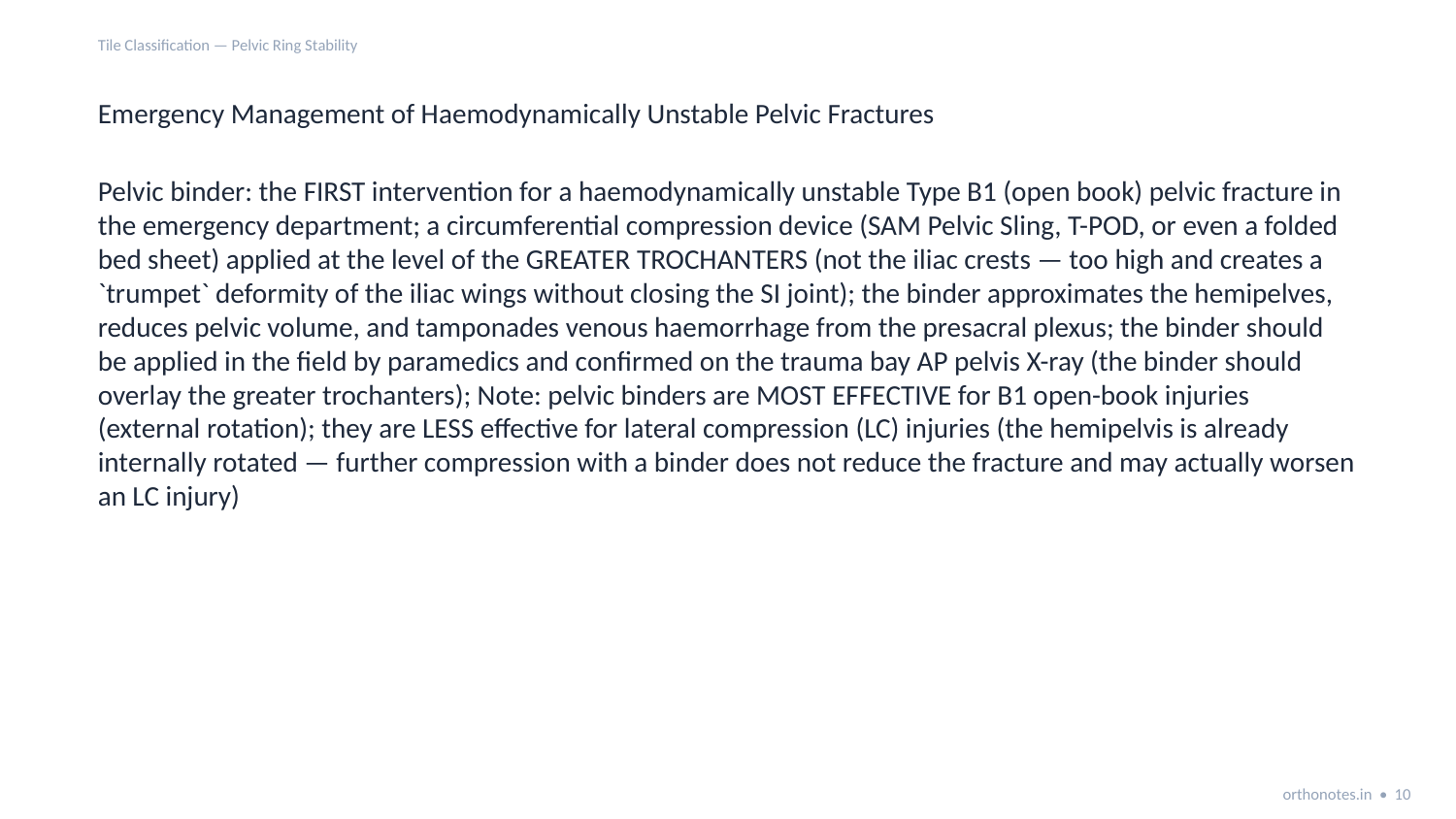

Tile Classification — Pelvic Ring Stability
Emergency Management of Haemodynamically Unstable Pelvic Fractures
Pelvic binder: the FIRST intervention for a haemodynamically unstable Type B1 (open book) pelvic fracture in the emergency department; a circumferential compression device (SAM Pelvic Sling, T-POD, or even a folded bed sheet) applied at the level of the GREATER TROCHANTERS (not the iliac crests — too high and creates a `trumpet` deformity of the iliac wings without closing the SI joint); the binder approximates the hemipelves, reduces pelvic volume, and tamponades venous haemorrhage from the presacral plexus; the binder should be applied in the field by paramedics and confirmed on the trauma bay AP pelvis X-ray (the binder should overlay the greater trochanters); Note: pelvic binders are MOST EFFECTIVE for B1 open-book injuries (external rotation); they are LESS effective for lateral compression (LC) injuries (the hemipelvis is already internally rotated — further compression with a binder does not reduce the fracture and may actually worsen an LC injury)
orthonotes.in  •  10